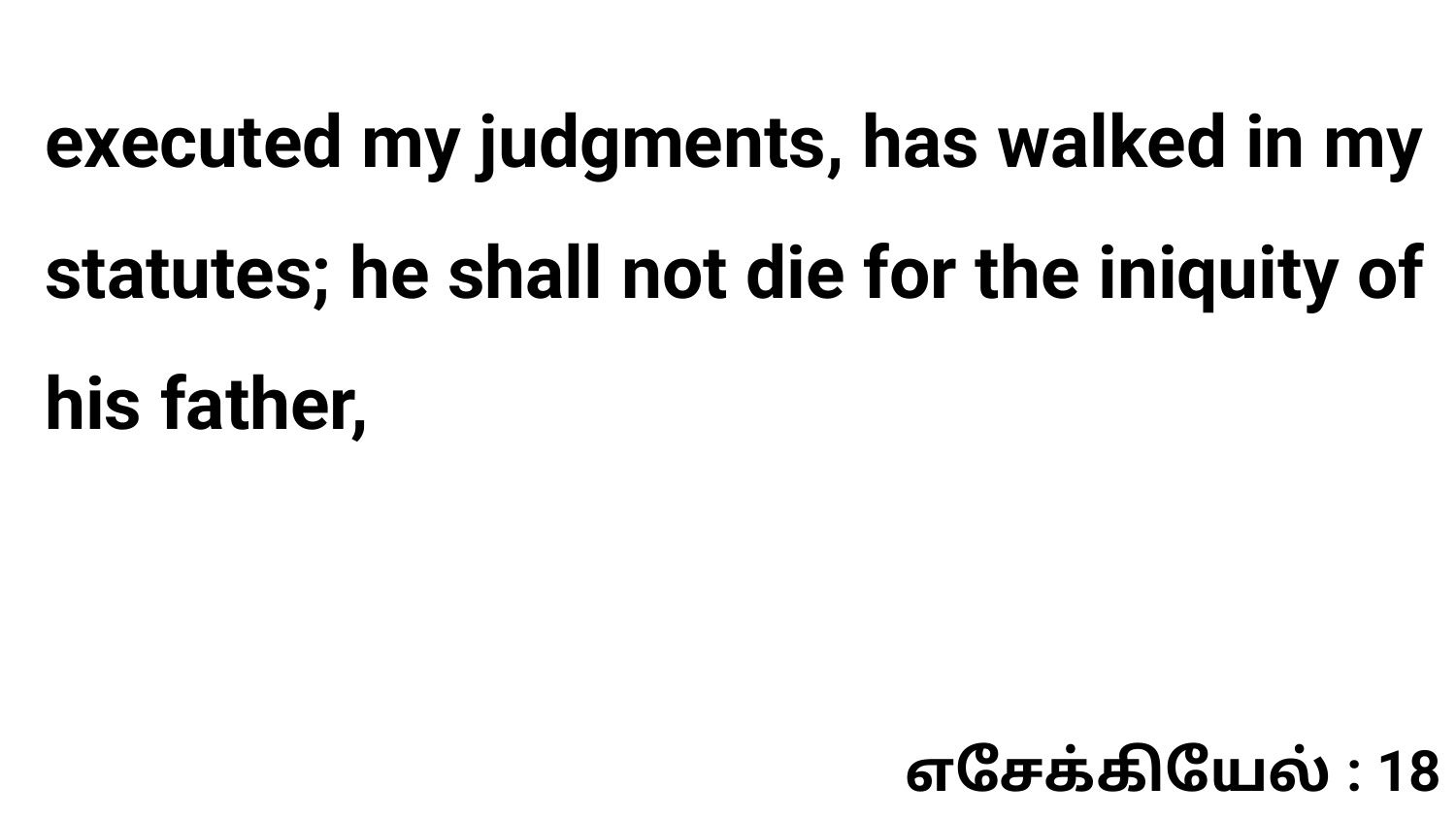

executed my judgments, has walked in my statutes; he shall not die for the iniquity of his father,
எசேக்கியேல் : 18